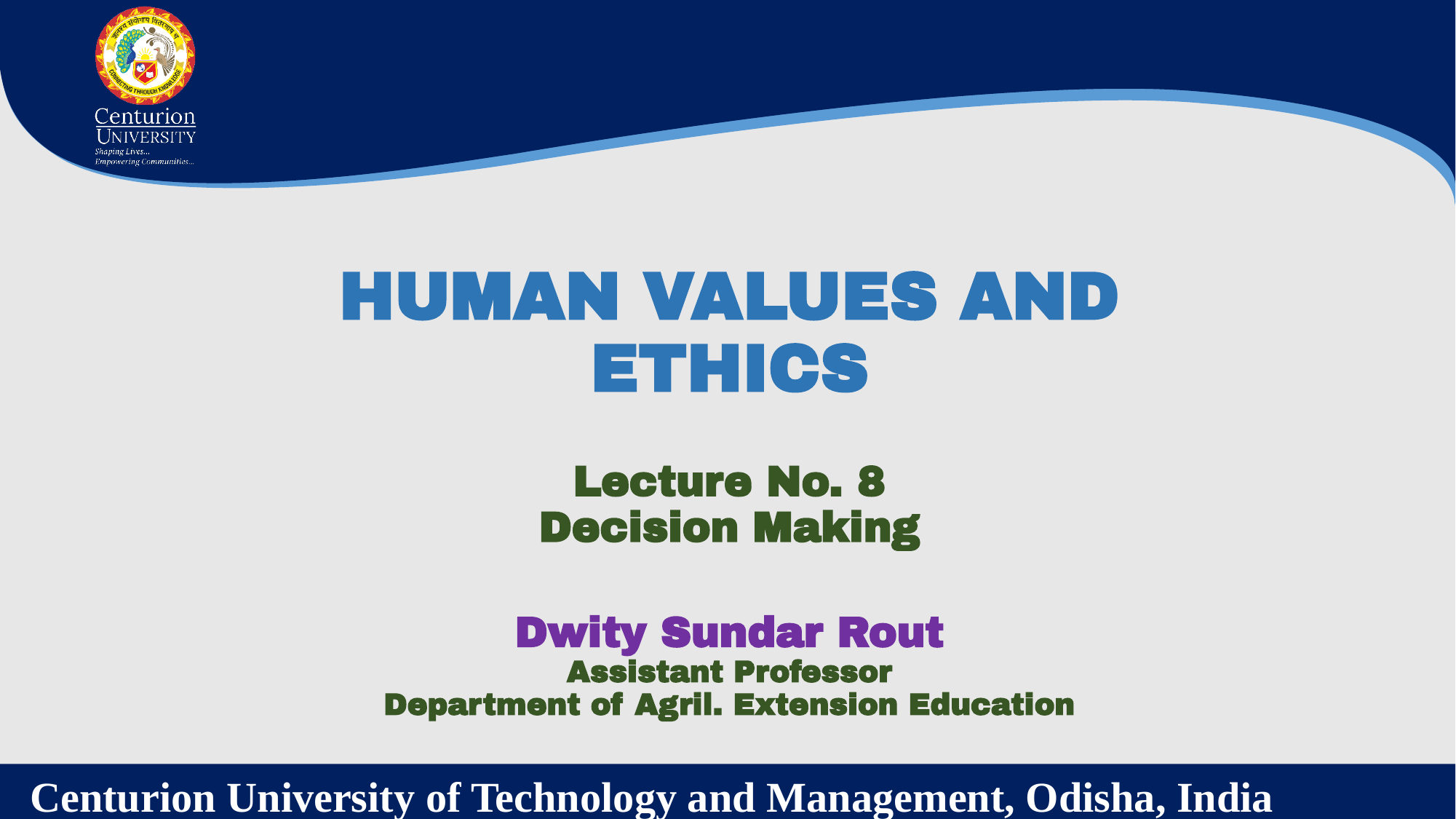

HUMAN VALUES AND ETHICS
Lecture No. 8
Decision Making
Dwity Sundar Rout
Assistant Professor
Department of Agril. Extension Education